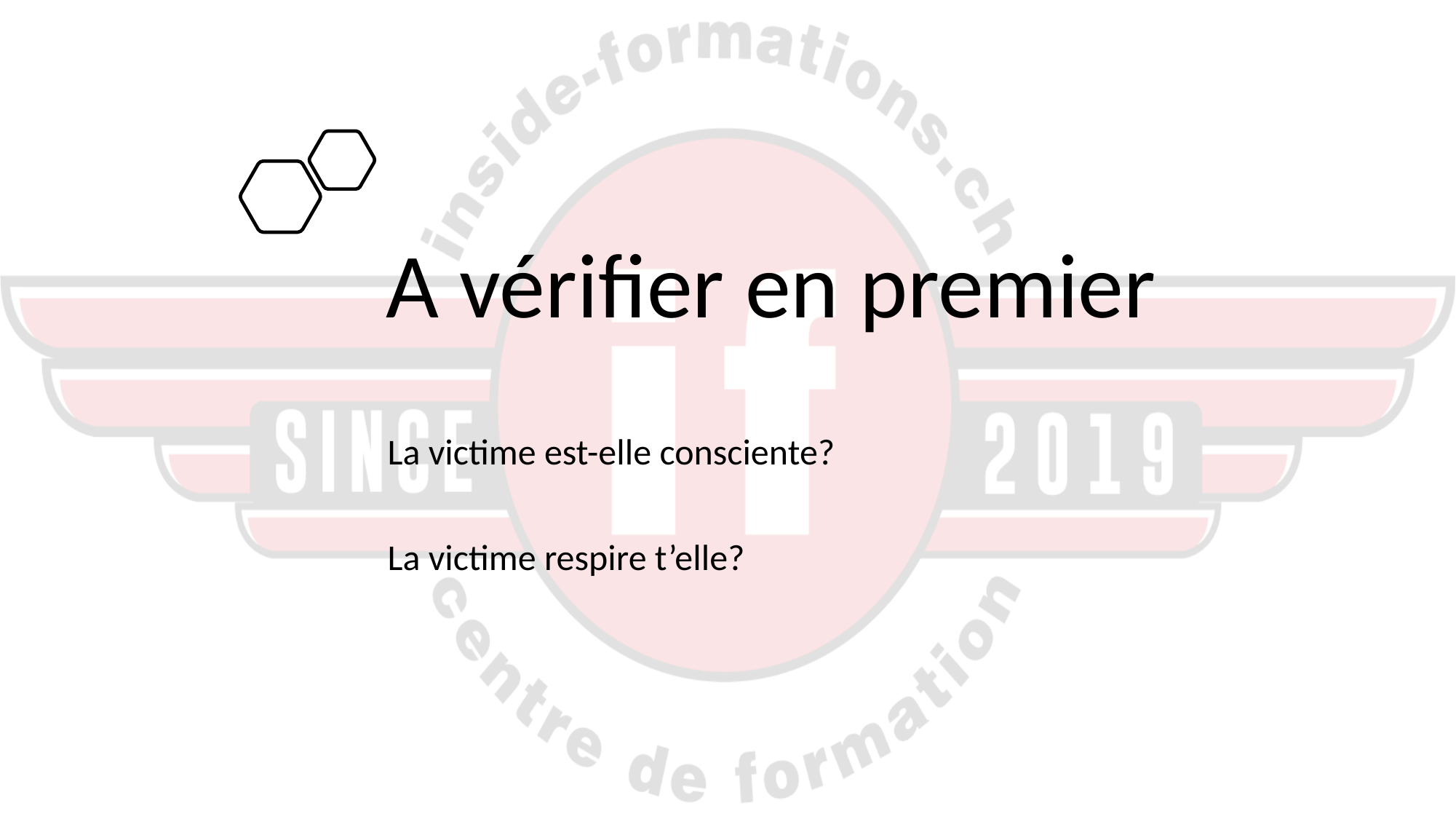

# A vérifier en premier
La victime est-elle consciente?

La victime respire t’elle?